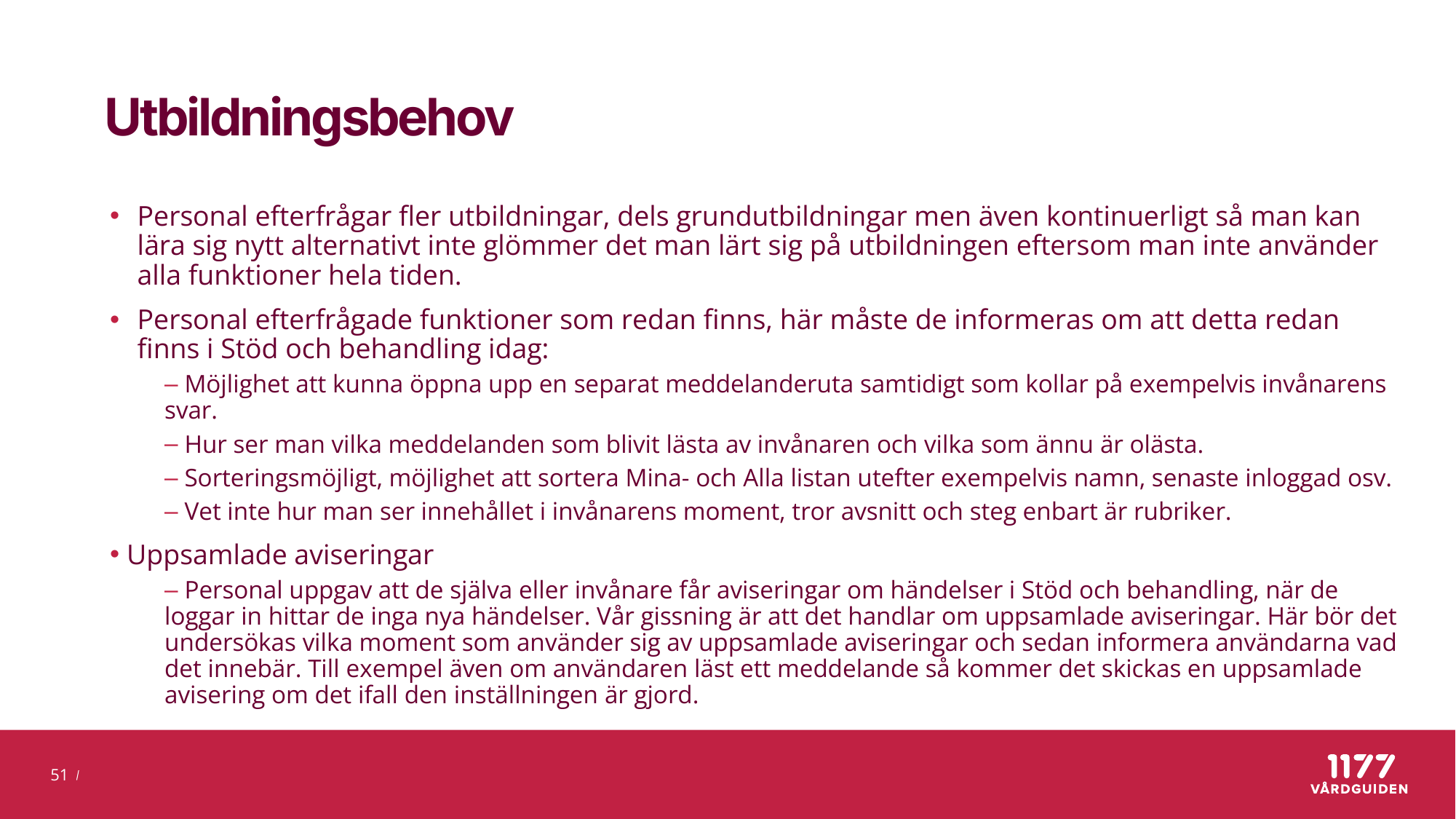

# Utbildningsbehov
Personal efterfrågar fler utbildningar, dels grundutbildningar men även kontinuerligt så man kan lära sig nytt alternativt inte glömmer det man lärt sig på utbildningen eftersom man inte använder alla funktioner hela tiden.
Personal efterfrågade funktioner som redan finns, här måste de informeras om att detta redan finns i Stöd och behandling idag:
 Möjlighet att kunna öppna upp en separat meddelanderuta samtidigt som kollar på exempelvis invånarens svar.
 Hur ser man vilka meddelanden som blivit lästa av invånaren och vilka som ännu är olästa.
 Sorteringsmöjligt, möjlighet att sortera Mina- och Alla listan utefter exempelvis namn, senaste inloggad osv.
 Vet inte hur man ser innehållet i invånarens moment, tror avsnitt och steg enbart är rubriker.
 Uppsamlade aviseringar
 Personal uppgav att de själva eller invånare får aviseringar om händelser i Stöd och behandling, när de loggar in hittar de inga nya händelser. Vår gissning är att det handlar om uppsamlade aviseringar. Här bör det undersökas vilka moment som använder sig av uppsamlade aviseringar och sedan informera användarna vad det innebär. Till exempel även om användaren läst ett meddelande så kommer det skickas en uppsamlade avisering om det ifall den inställningen är gjord.

51